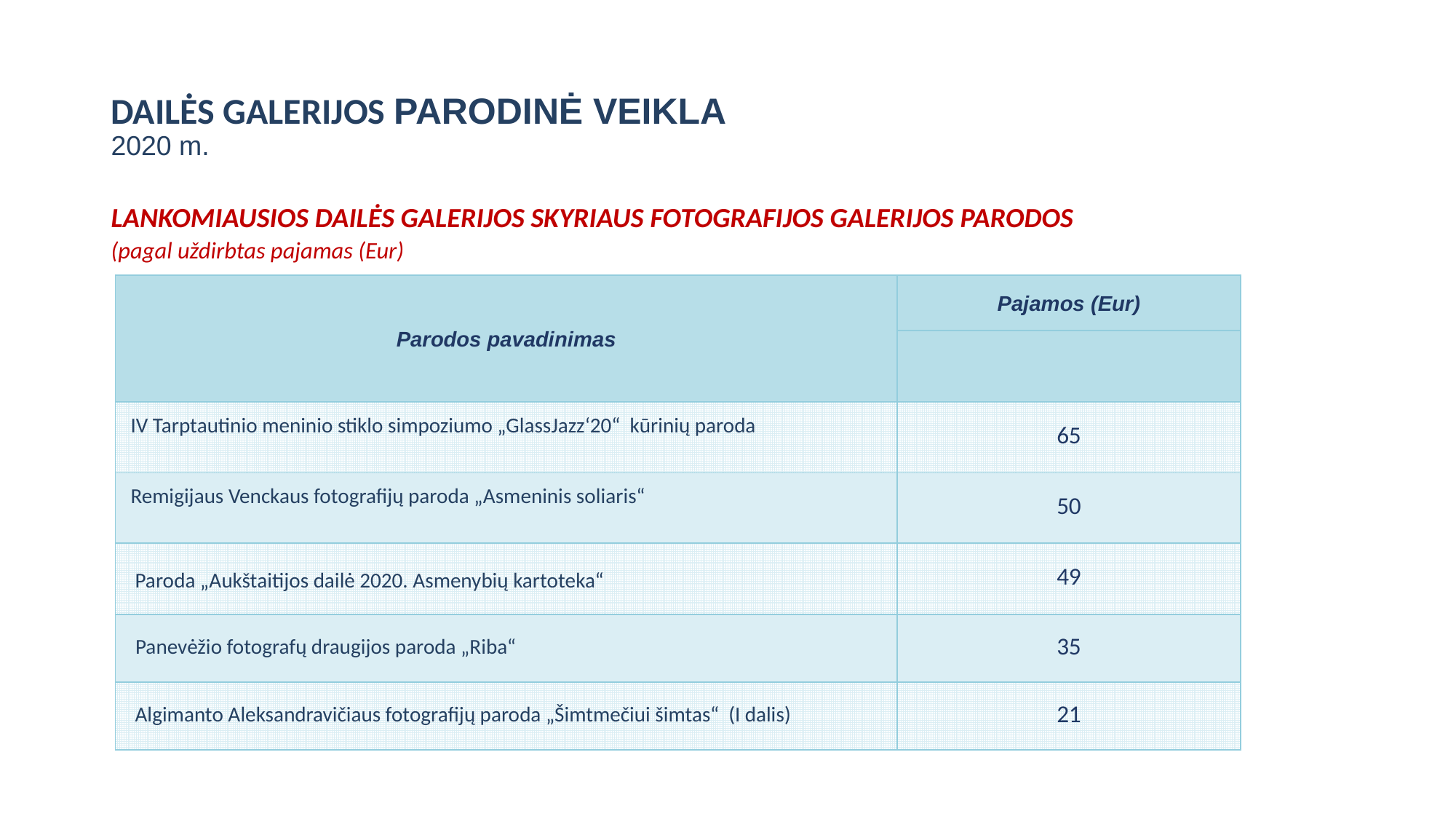

# DAILĖS GALERIJOS PARODINĖ VEIKLA 2020 m.
LANKOMIAUSIOS DAILĖS GALERIJOS SKYRIAUS FOTOGRAFIJOS GALERIJOS PARODOS
(pagal uždirbtas pajamas (Eur)

| Parodos pavadinimas | Pajamos (Eur) |
| --- | --- |
|  |  |
| IV Tarptautinio meninio stiklo simpoziumo „GlassJazz‘20“ kūrinių paroda | 65 |
| Remigijaus Venckaus fotografijų paroda „Asmeninis soliaris“ | 50 |
| Paroda „Aukštaitijos dailė 2020. Asmenybių kartoteka“ | 49 |
| Panevėžio fotografų draugijos paroda „Riba“ | 35 |
| Algimanto Aleksandravičiaus fotografijų paroda „Šimtmečiui šimtas“ (I dalis) | 21 |